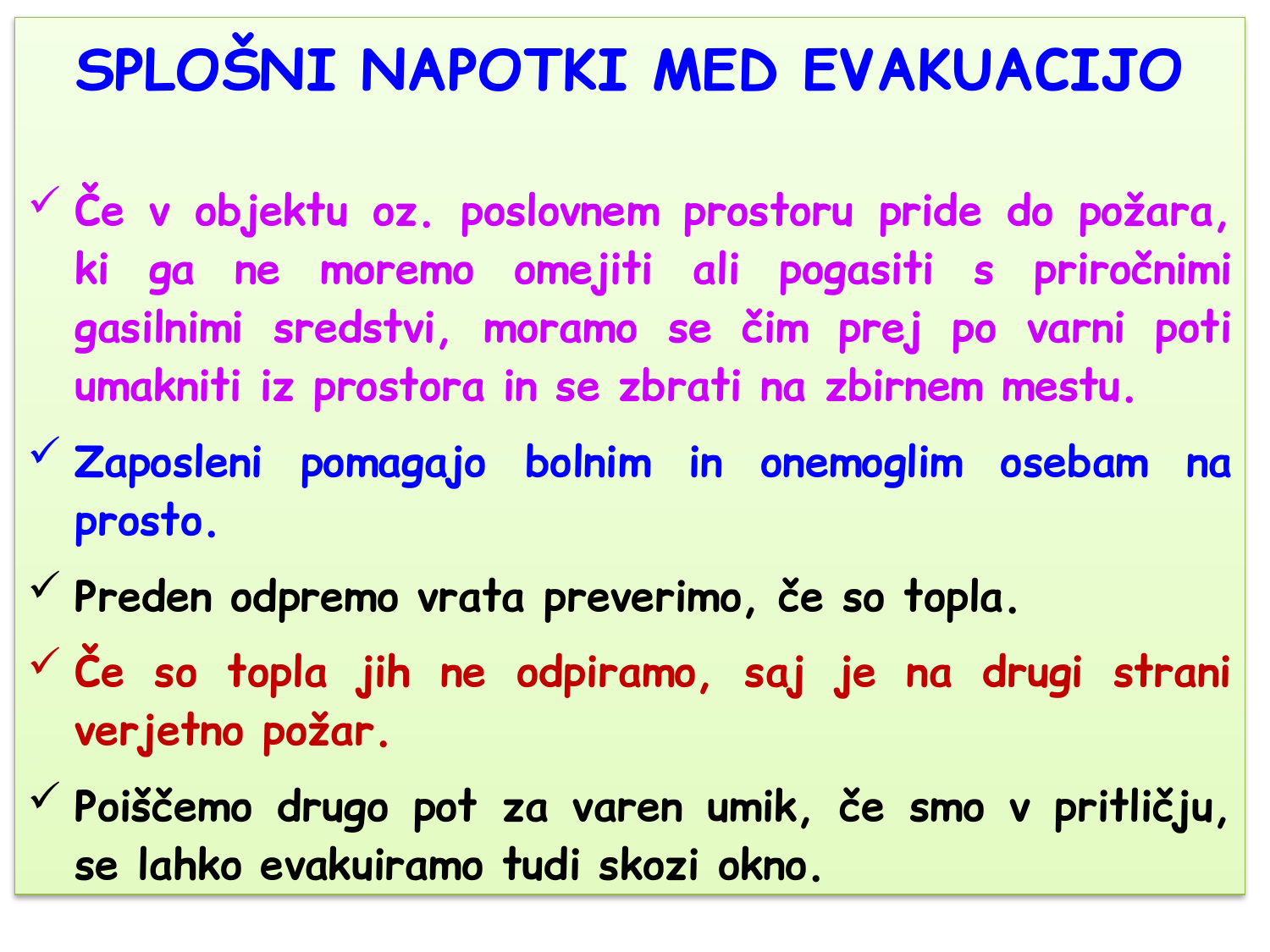

SPLOŠNI NAPOTKI MED EVAKUACIJO

Če v objektu oz. poslovnem prostoru pride do požara, ki ga ne moremo omejiti ali pogasiti s priročnimi gasilnimi sredstvi, moramo se čim prej po varni poti umakniti iz prostora in se zbrati na zbirnem mestu.
Zaposleni pomagajo bolnim in onemoglim osebam na prosto.
Preden odpremo vrata preverimo, če so topla.
Če so topla jih ne odpiramo, saj je na drugi strani verjetno požar.
Poiščemo drugo pot za varen umik, če smo v pritličju, se lahko evakuiramo tudi skozi okno.